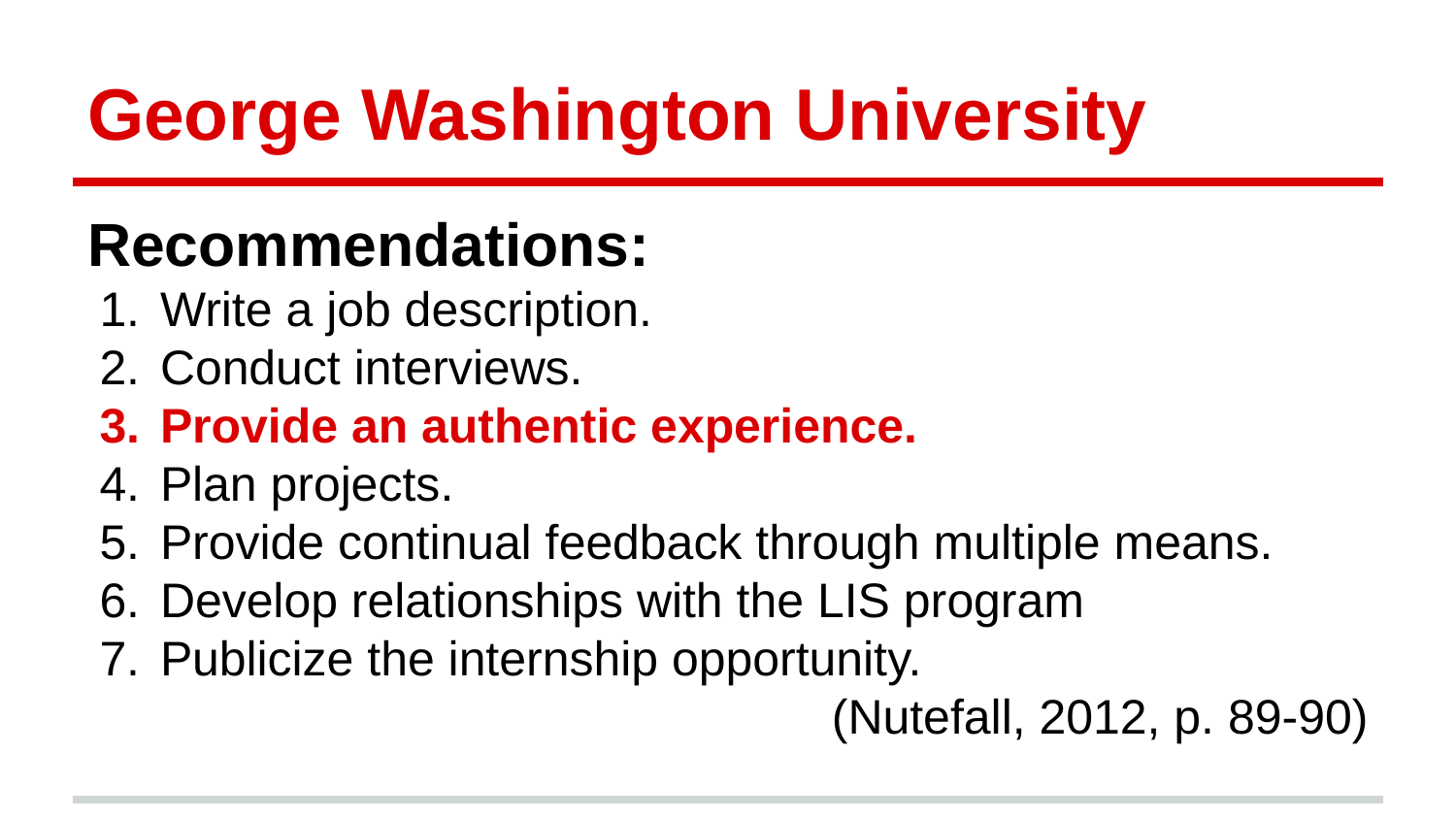

# George Washington University
Recommendations:
Write a job description.
Conduct interviews.
Provide an authentic experience.
Plan projects.
Provide continual feedback through multiple means.
Develop relationships with the LIS program
Publicize the internship opportunity.
(Nutefall, 2012, p. 89-90)